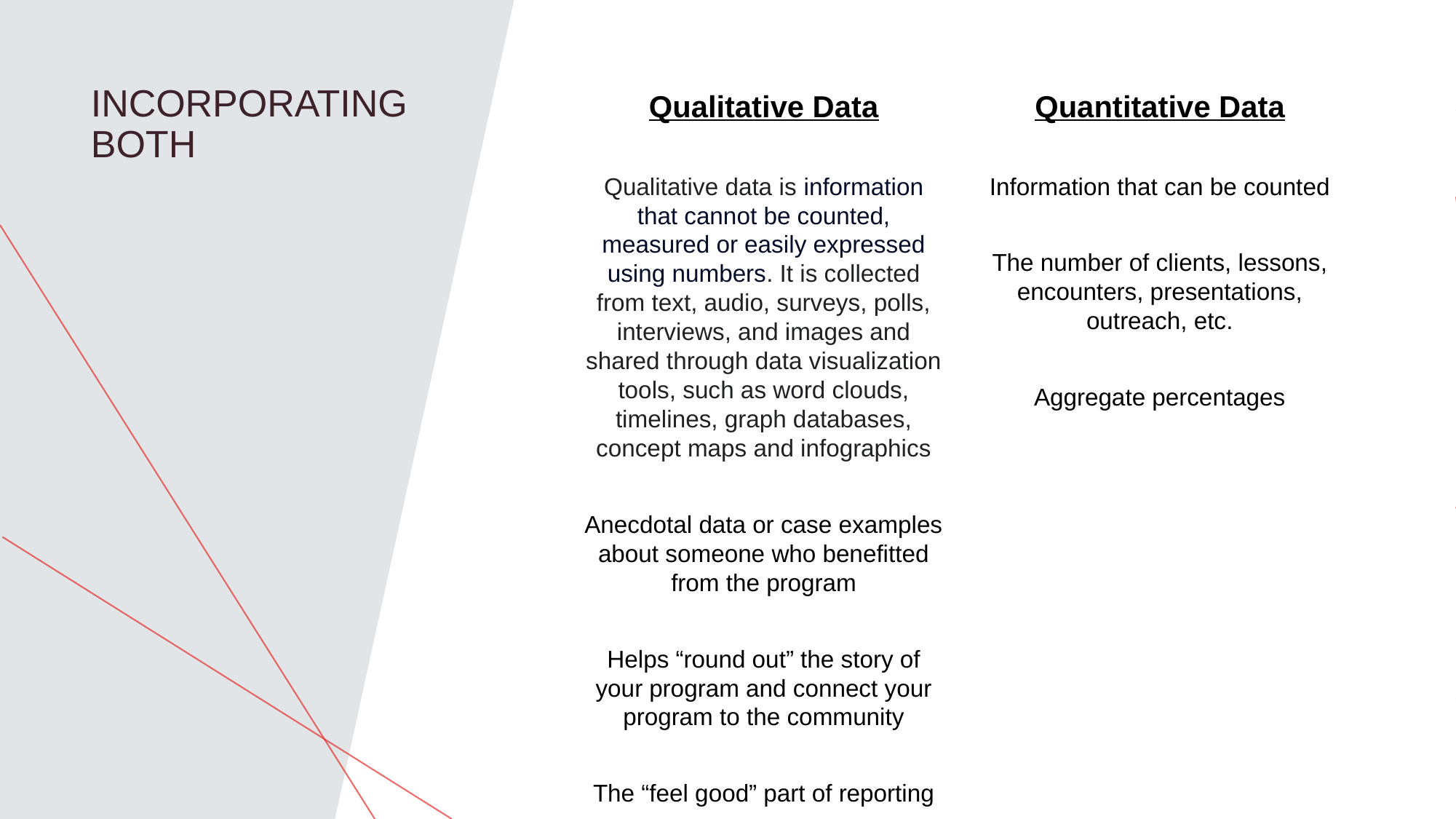

# Incorporating both
Qualitative Data

Qualitative data is information that cannot be counted, measured or easily expressed using numbers. It is collected from text, audio, surveys, polls, interviews, and images and shared through data visualization tools, such as word clouds, timelines, graph databases, concept maps and infographics

Anecdotal data or case examples about someone who benefitted from the program

Helps “round out” the story of your program and connect your program to the community

The “feel good” part of reporting
Quantitative Data

Information that can be counted

The number of clients, lessons, encounters, presentations, outreach, etc.

Aggregate percentages